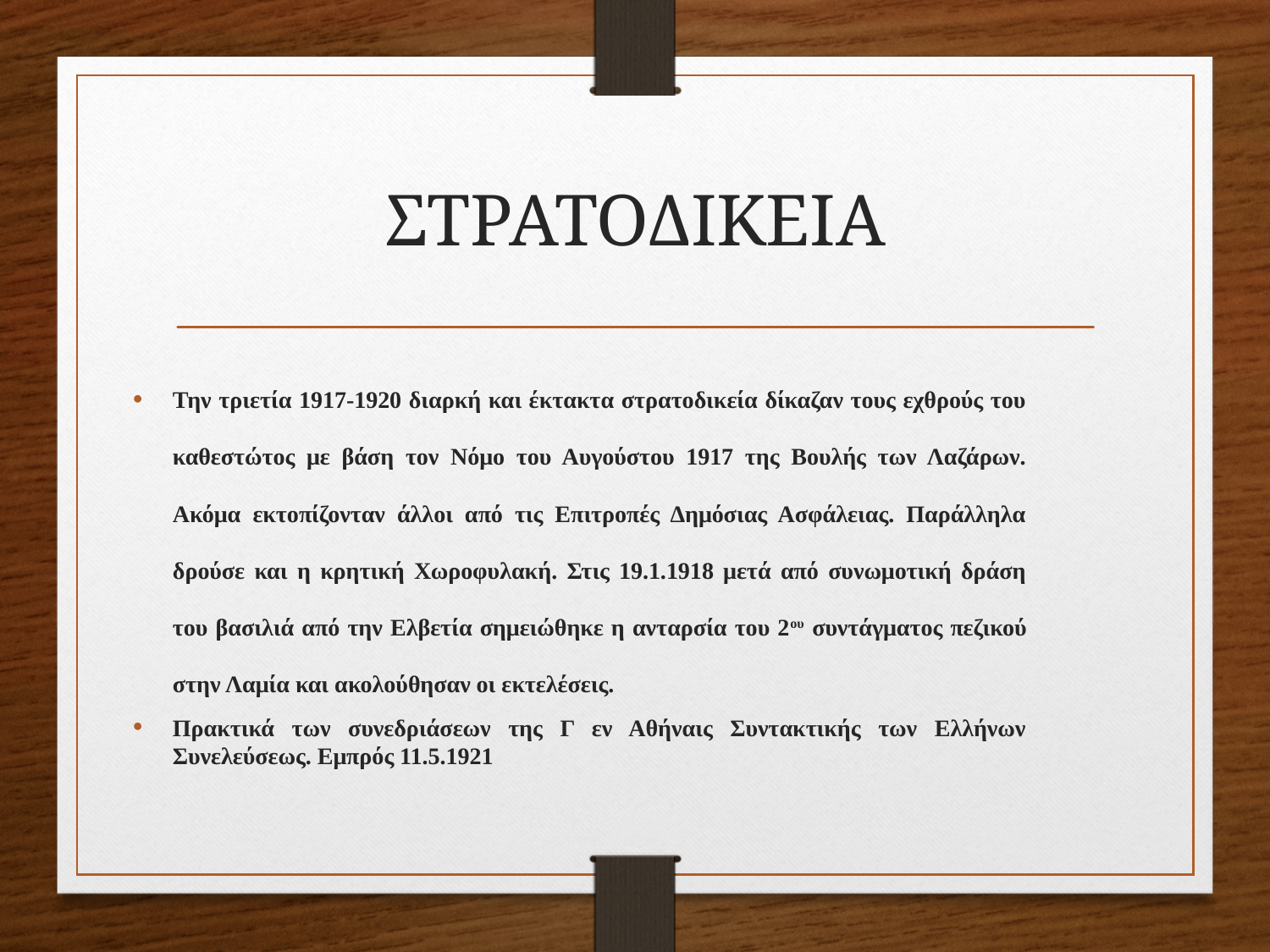

# ΣΤΡΑΤΟΔΙΚΕΙΑ
Την τριετία 1917-1920 διαρκή και έκτακτα στρατοδικεία δίκαζαν τους εχθρούς του καθεστώτος με βάση τον Νόμο του Αυγούστου 1917 της Βουλής των Λαζάρων. Ακόμα εκτοπίζονταν άλλοι από τις Επιτροπές Δημόσιας Ασφάλειας. Παράλληλα δρούσε και η κρητική Χωροφυλακή. Στις 19.1.1918 μετά από συνωμοτική δράση του βασιλιά από την Ελβετία σημειώθηκε η ανταρσία του 2ου συντάγματος πεζικού στην Λαμία και ακολούθησαν οι εκτελέσεις.
Πρακτικά των συνεδριάσεων της Γ εν Αθήναις Συντακτικής των Ελλήνων Συνελεύσεως. Εμπρός 11.5.1921